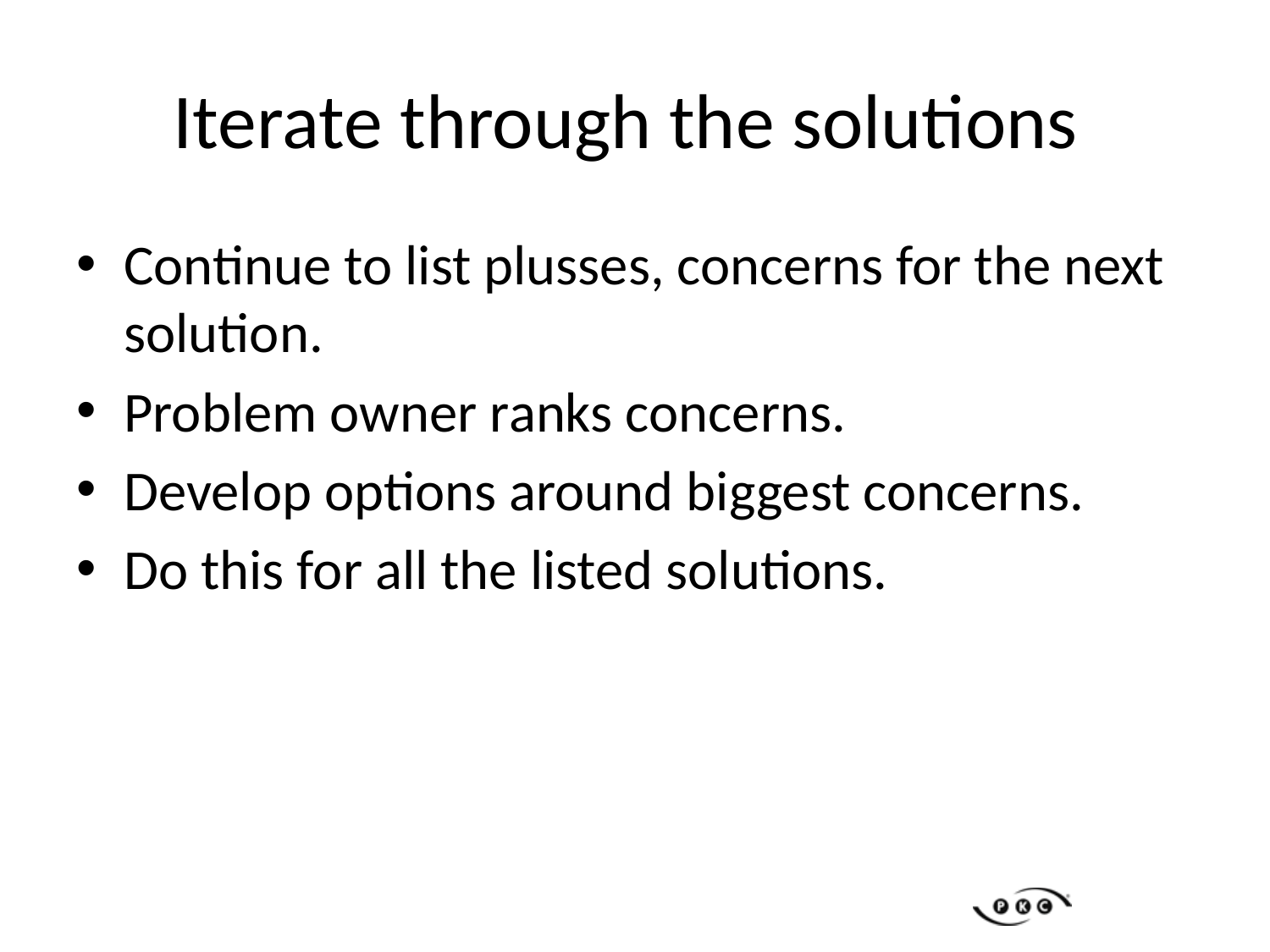

# Iterate through the solutions
Continue to list plusses, concerns for the next solution.
Problem owner ranks concerns.
Develop options around biggest concerns.
Do this for all the listed solutions.